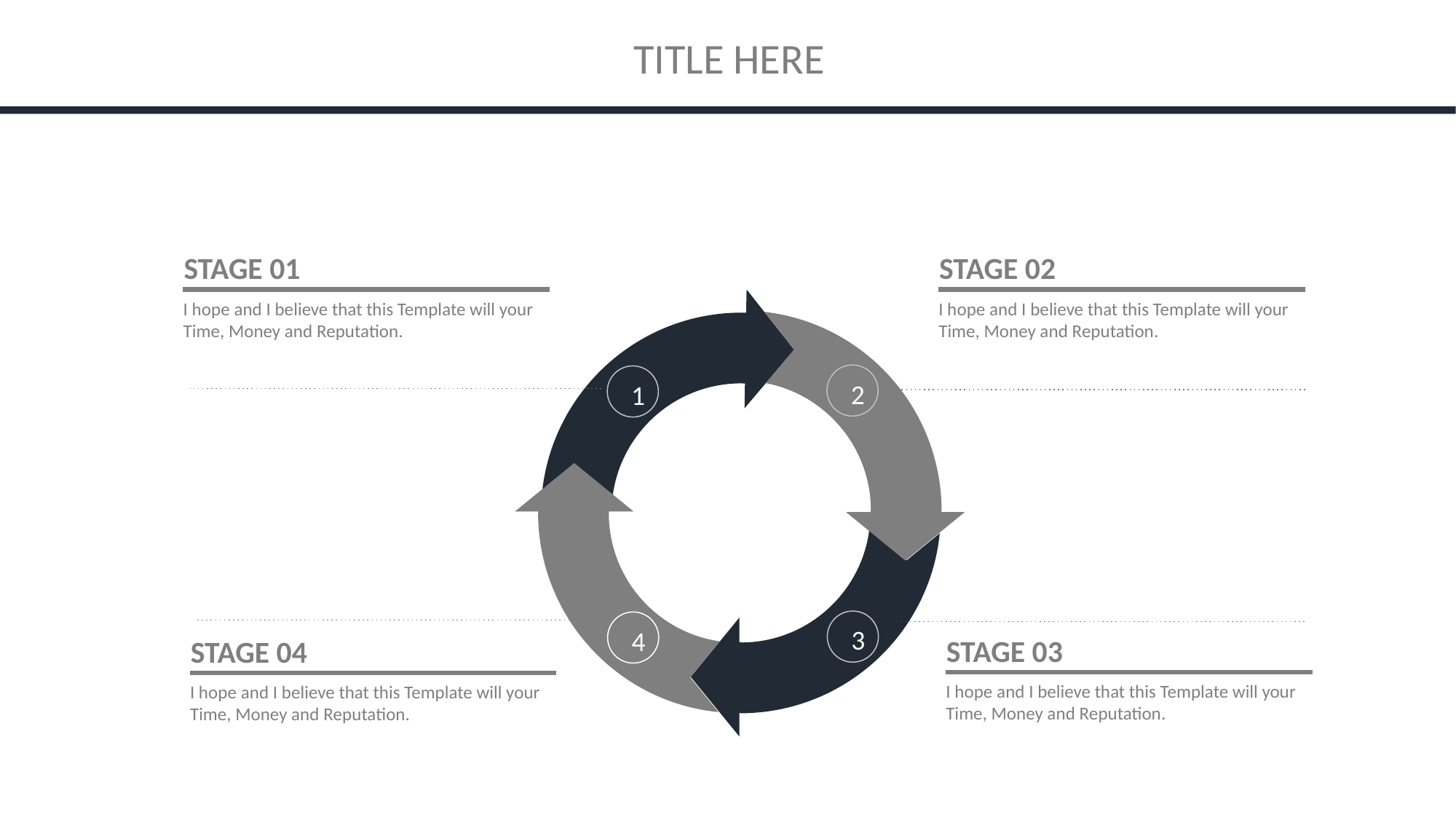

TITLE HERE

STAGE 01
STAGE 02

I hope and I believe that this Template will your Time, Money and Reputation.
I hope and I believe that this Template will your Time, Money and Reputation.

2

1

3

4
STAGE 03
STAGE 04
I hope and I believe that this Template will your Time, Money and Reputation.
I hope and I believe that this Template will your Time, Money and Reputation.